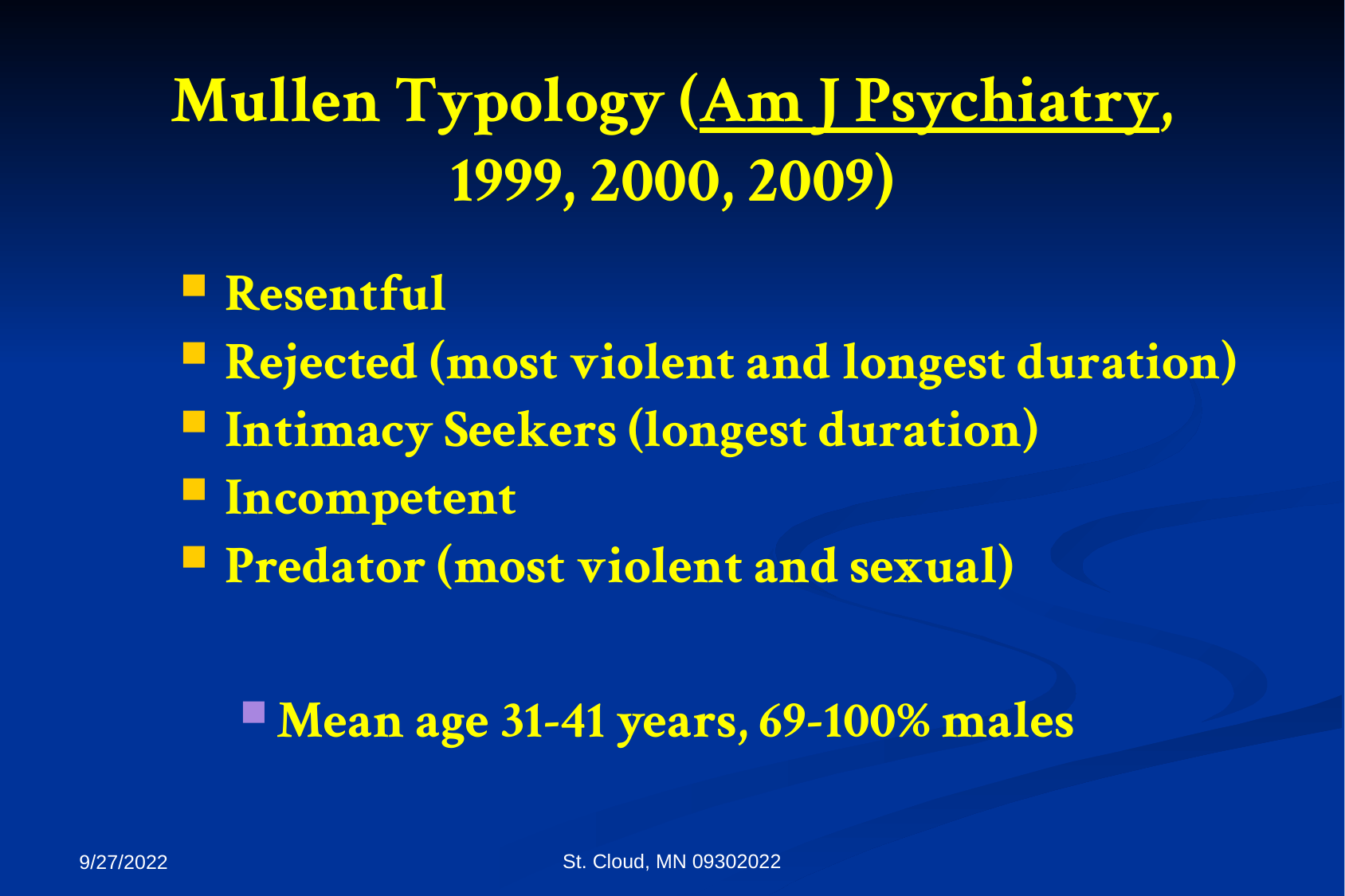

# Mullen Typology (Am J Psychiatry, 1999, 2000, 2009)
Resentful
Rejected (most violent and longest duration)
Intimacy Seekers (longest duration)
Incompetent
Predator (most violent and sexual)

Mean age 31-41 years, 69-100% males
St. Cloud, MN 09302022
9/27/2022